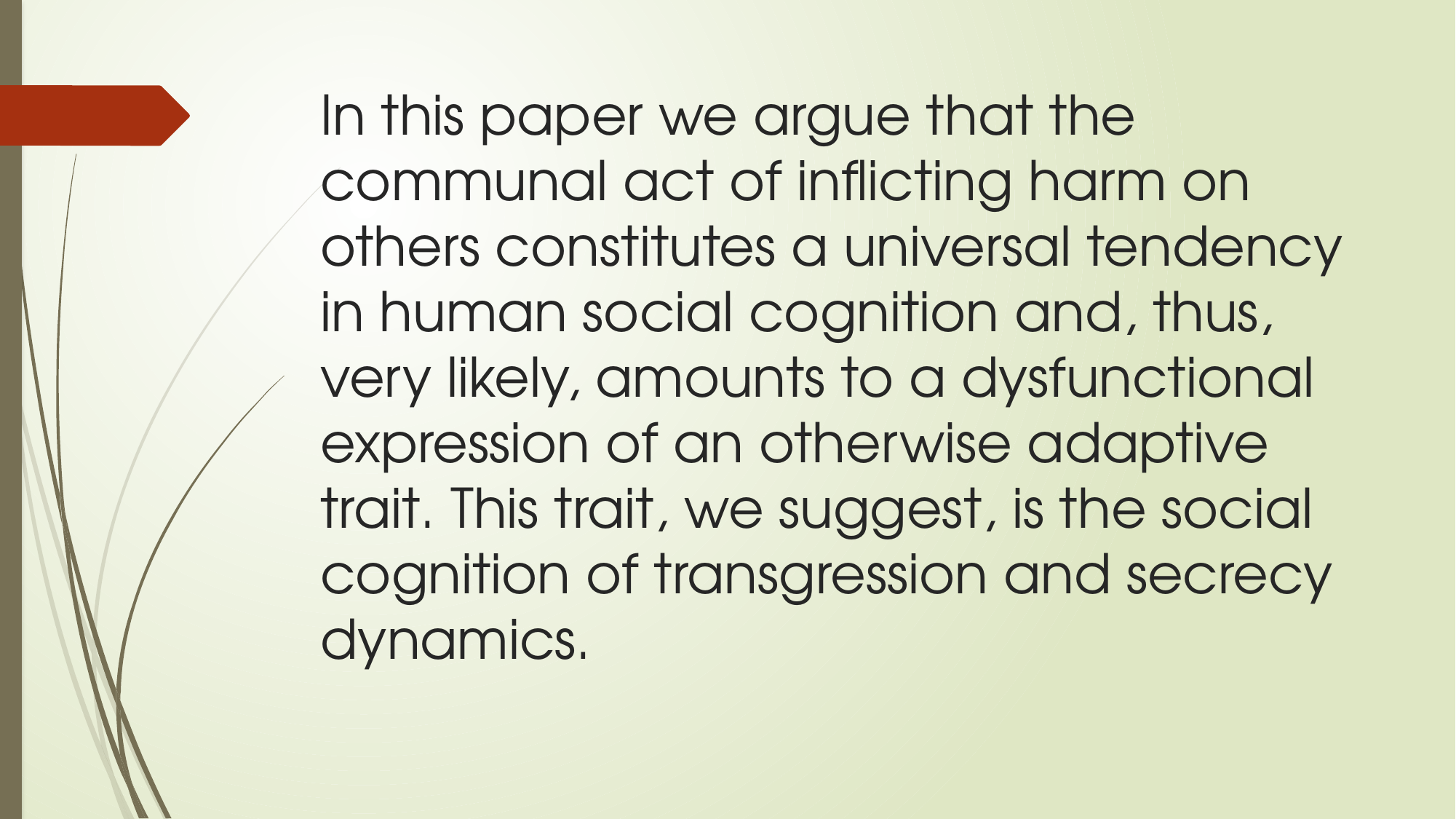

# In this paper we argue that the communal act of inflicting harm on others constitutes a universal tendency in human social cognition and, thus, very likely, amounts to a dysfunctional expression of an otherwise adaptive trait. This trait, we suggest, is the social cognition of transgression and secrecy dynamics.